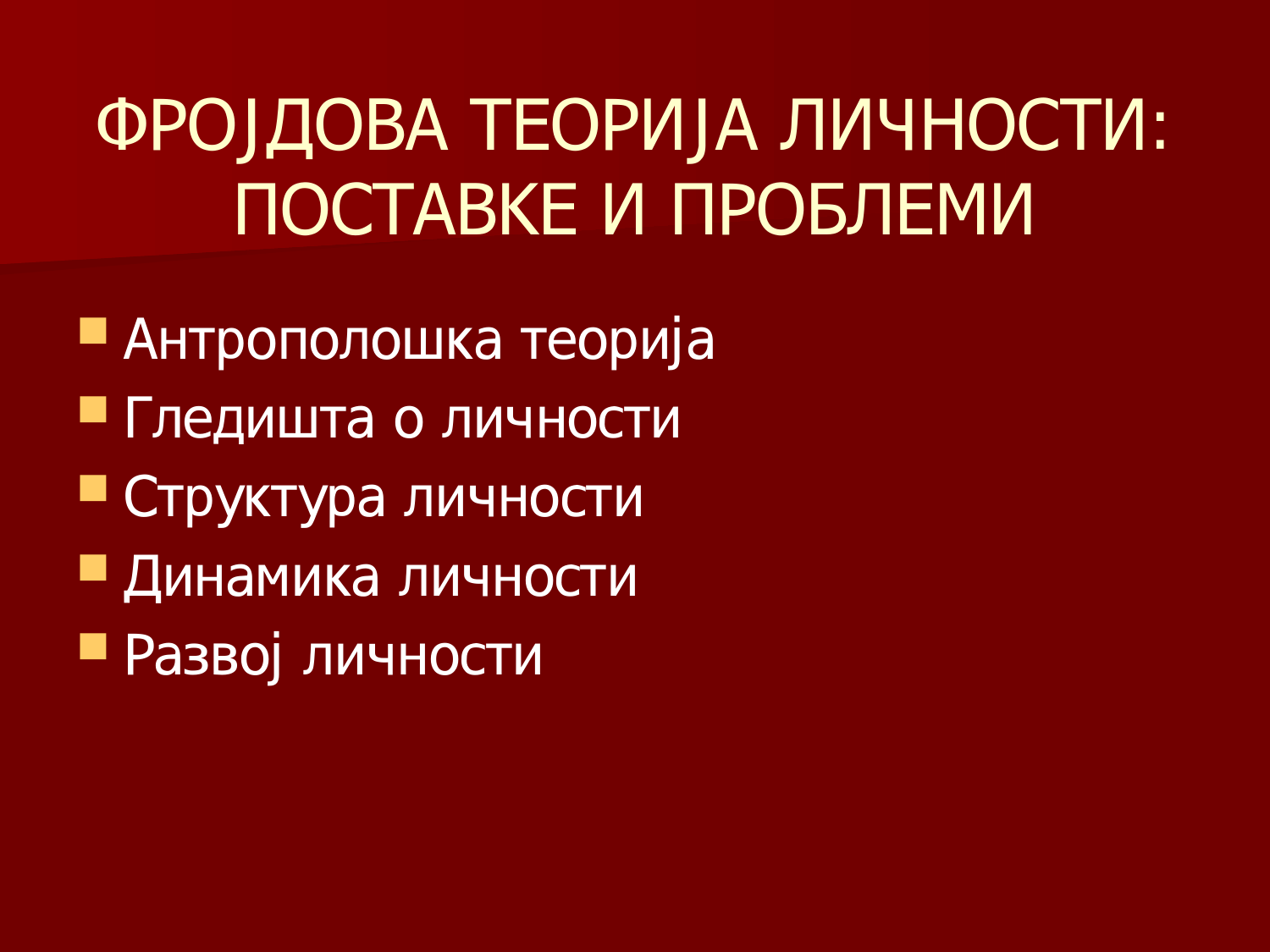

# ФРОЈДОВА ТЕОРИЈА ЛИЧНОСТИ: ПОСТАВКЕ И ПРОБЛЕМИ
Антрополошка теорија
Гледишта о личности
Структура личности
Динамика личности
Развој личности